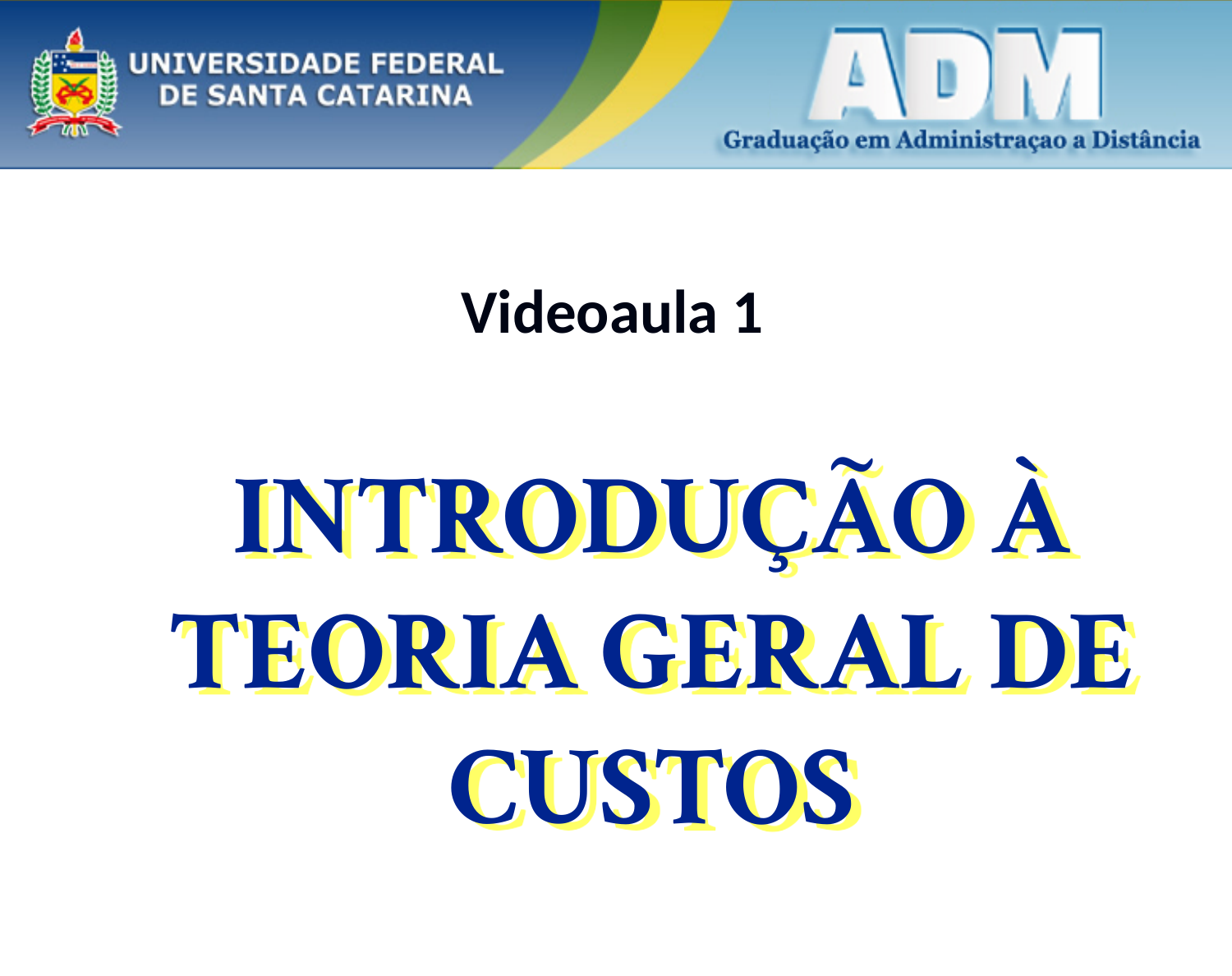

# Videoaula 1
INTRODUÇÃO À TEORIA GERAL DE CUSTOS
2
2